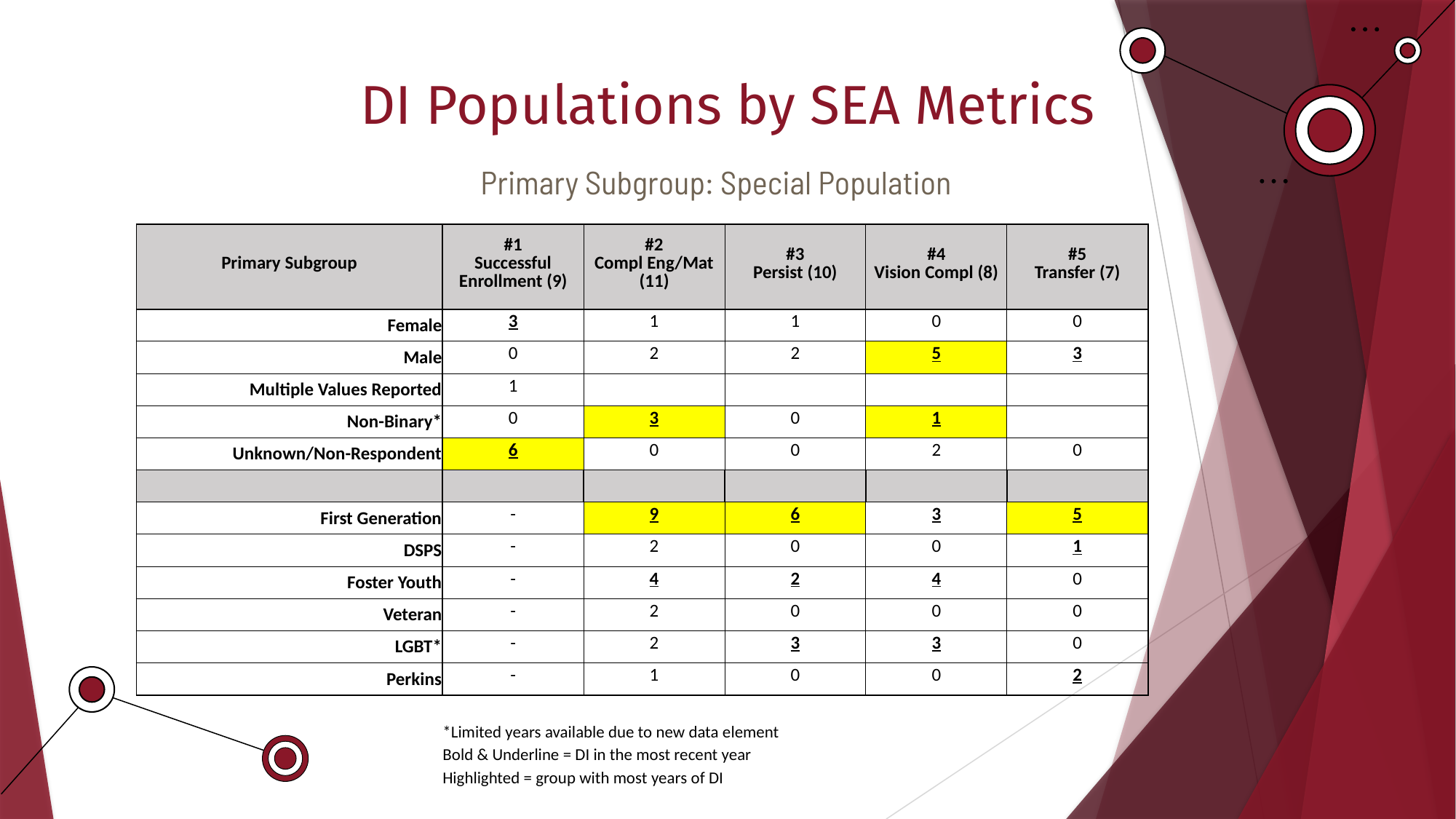

# DI Populations by SEA Metrics
Primary Subgroup: Special Population
| Primary Subgroup | #1 Successful Enrollment (9) | #2 Compl Eng/Mat (11) | #3 Persist (10) | #4 Vision Compl (8) | #5 Transfer (7) |
| --- | --- | --- | --- | --- | --- |
| Female | 3 | 1 | 1 | 0 | 0 |
| Male | 0 | 2 | 2 | 5 | 3 |
| Multiple Values Reported | 1 |  |  |  |  |
| Non-Binary\* | 0 | 3 | 0 | 1 |  |
| Unknown/Non-Respondent | 6 | 0 | 0 | 2 | 0 |
|  |  |  |  |  |  |
| First Generation | - | 9 | 6 | 3 | 5 |
| DSPS | - | 2 | 0 | 0 | 1 |
| Foster Youth | - | 4 | 2 | 4 | 0 |
| Veteran | - | 2 | 0 | 0 | 0 |
| LGBT\* | - | 2 | 3 | 3 | 0 |
| Perkins | - | 1 | 0 | 0 | 2 |
| \*Limited years available due to new data element |  |
| --- | --- |
| Bold & Underline = DI in the most recent year |  |
| Highlighted = group with most years of DI |  |